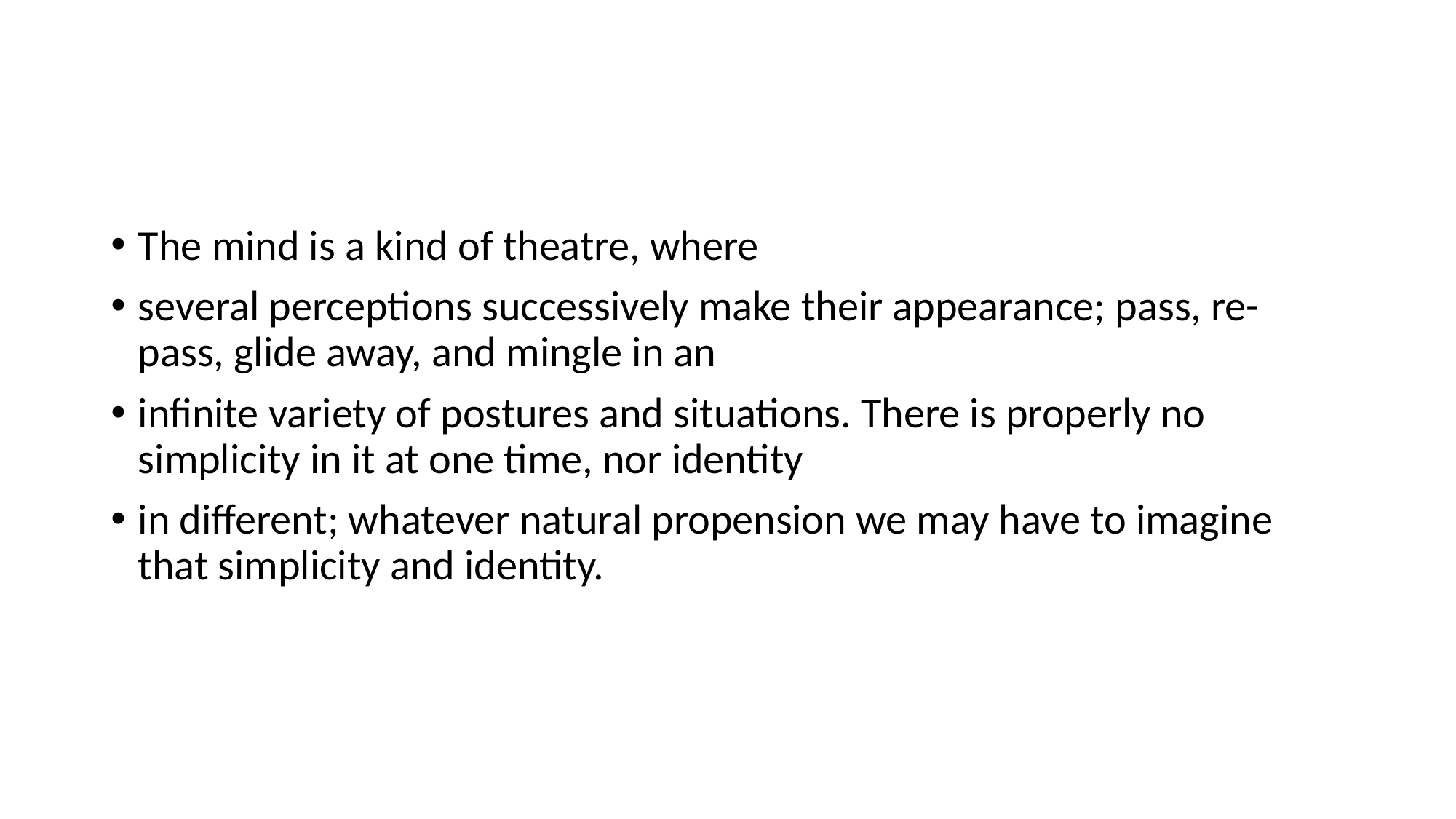

#
The mind is a kind of theatre, where
several perceptions successively make their appearance; pass, re-pass, glide away, and mingle in an
infinite variety of postures and situations. There is properly no simplicity in it at one time, nor identity
in different; whatever natural propension we may have to imagine that simplicity and identity.